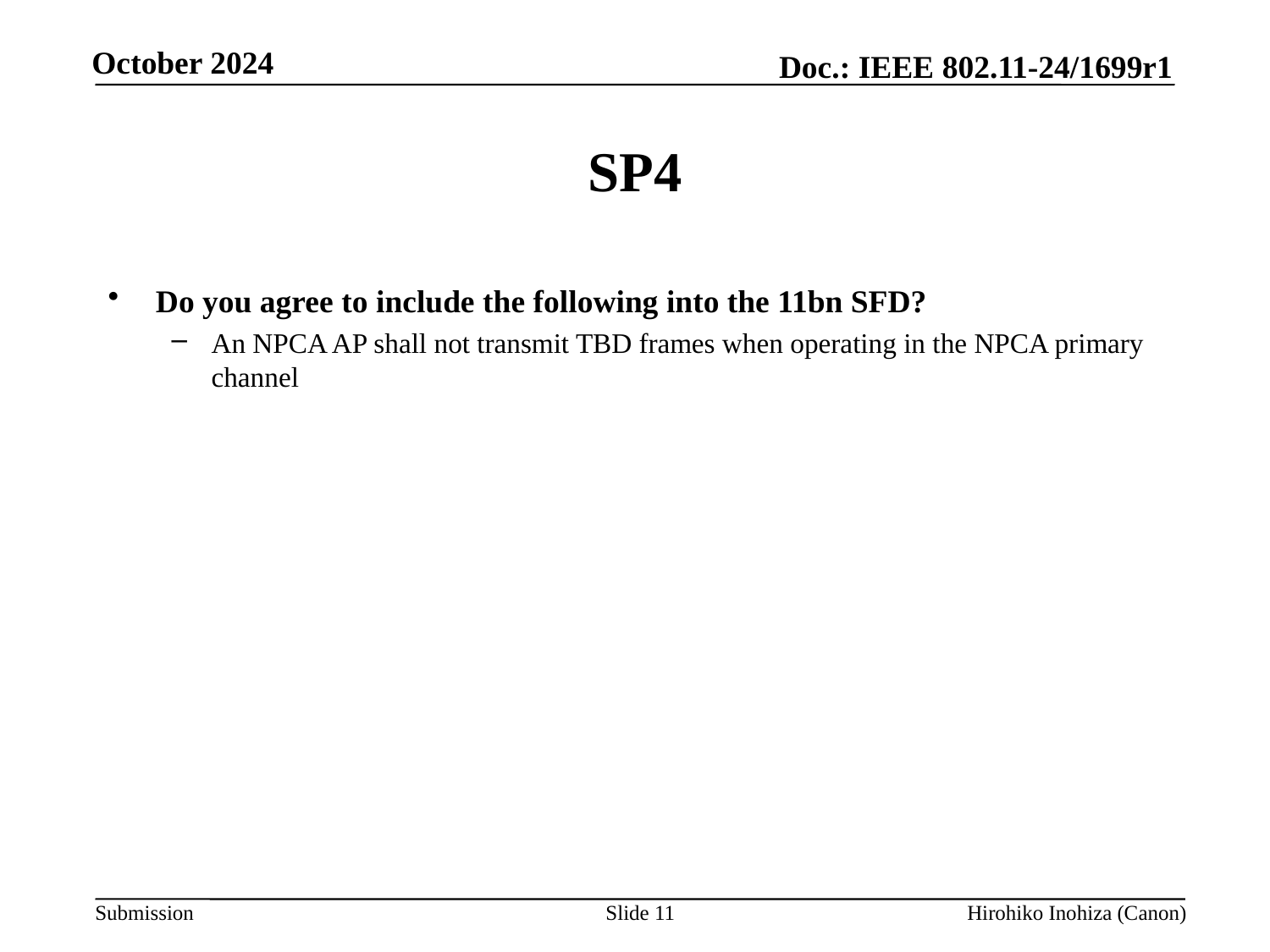

# SP4
Do you agree to include the following into the 11bn SFD?
An NPCA AP shall not transmit TBD frames when operating in the NPCA primary channel

Slide 11
Hirohiko Inohiza (Canon)